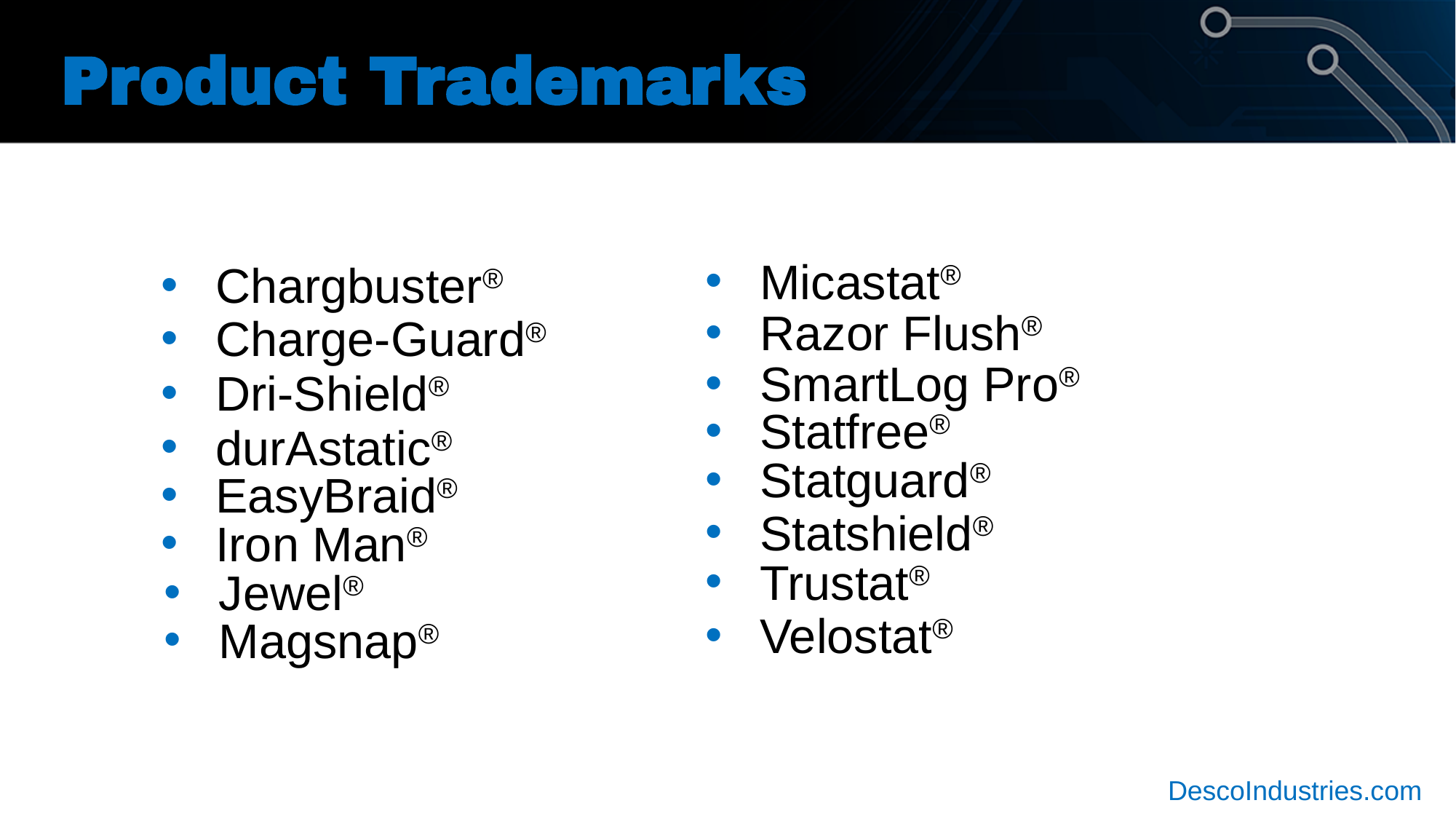

Product Trademarks
Micastat®
Chargbuster®
Charge-Guard®
Dri-Shield®
durAstatic®

EasyBraid®

Jewel®
Magsnap®
Razor Flush®
SmartLog Pro®
Statfree®
Statguard®
Statshield®
Iron Man®
Trustat®
Velostat®
DescoIndustries.com